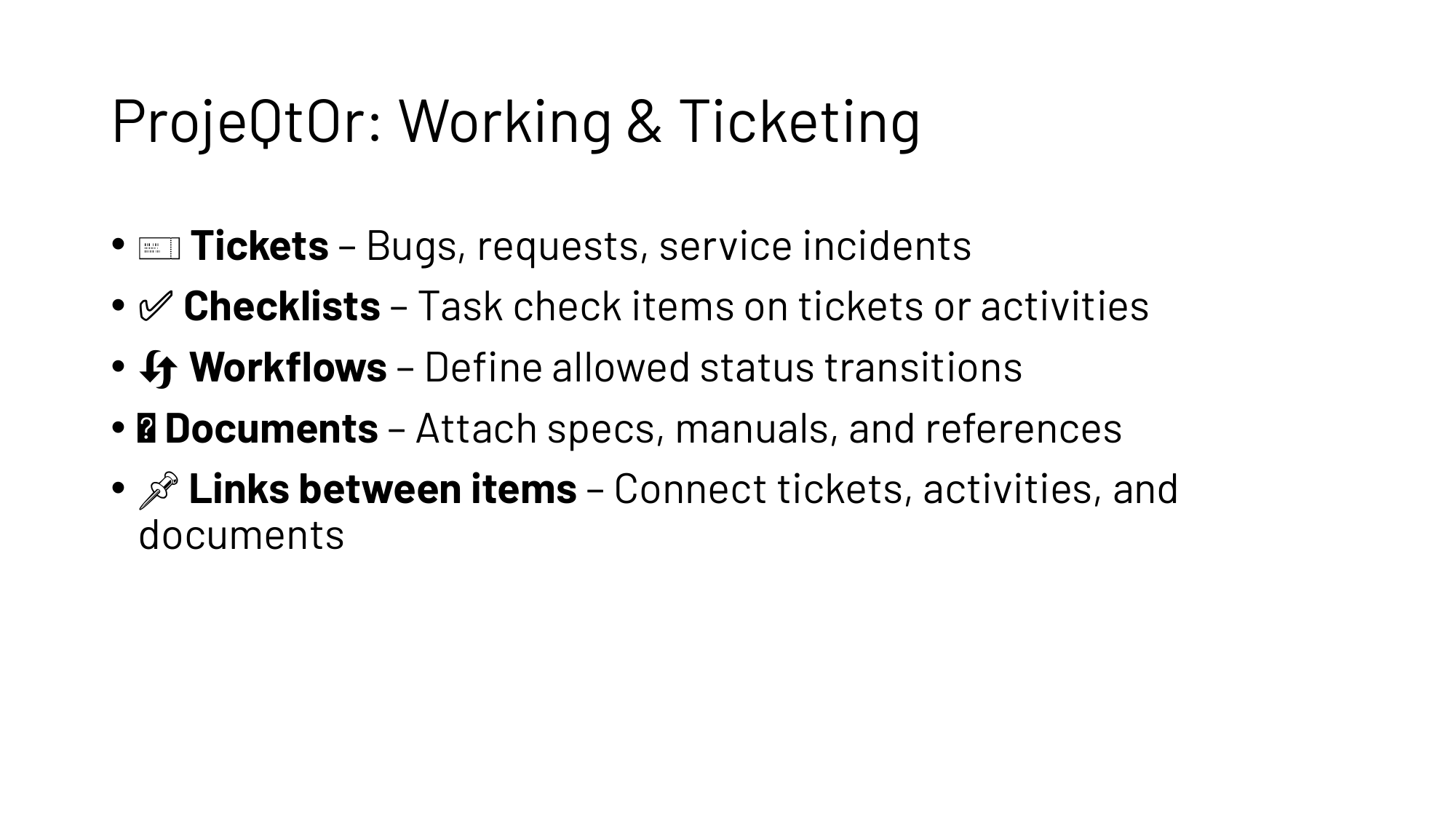

# ProjeQtOr: Working & Ticketing
🎫 Tickets – Bugs, requests, service incidents
✅ Checklists – Task check items on tickets or activities
🔄 Workflows – Define allowed status transitions
🧾 Documents – Attach specs, manuals, and references
📌 Links between items – Connect tickets, activities, and documents